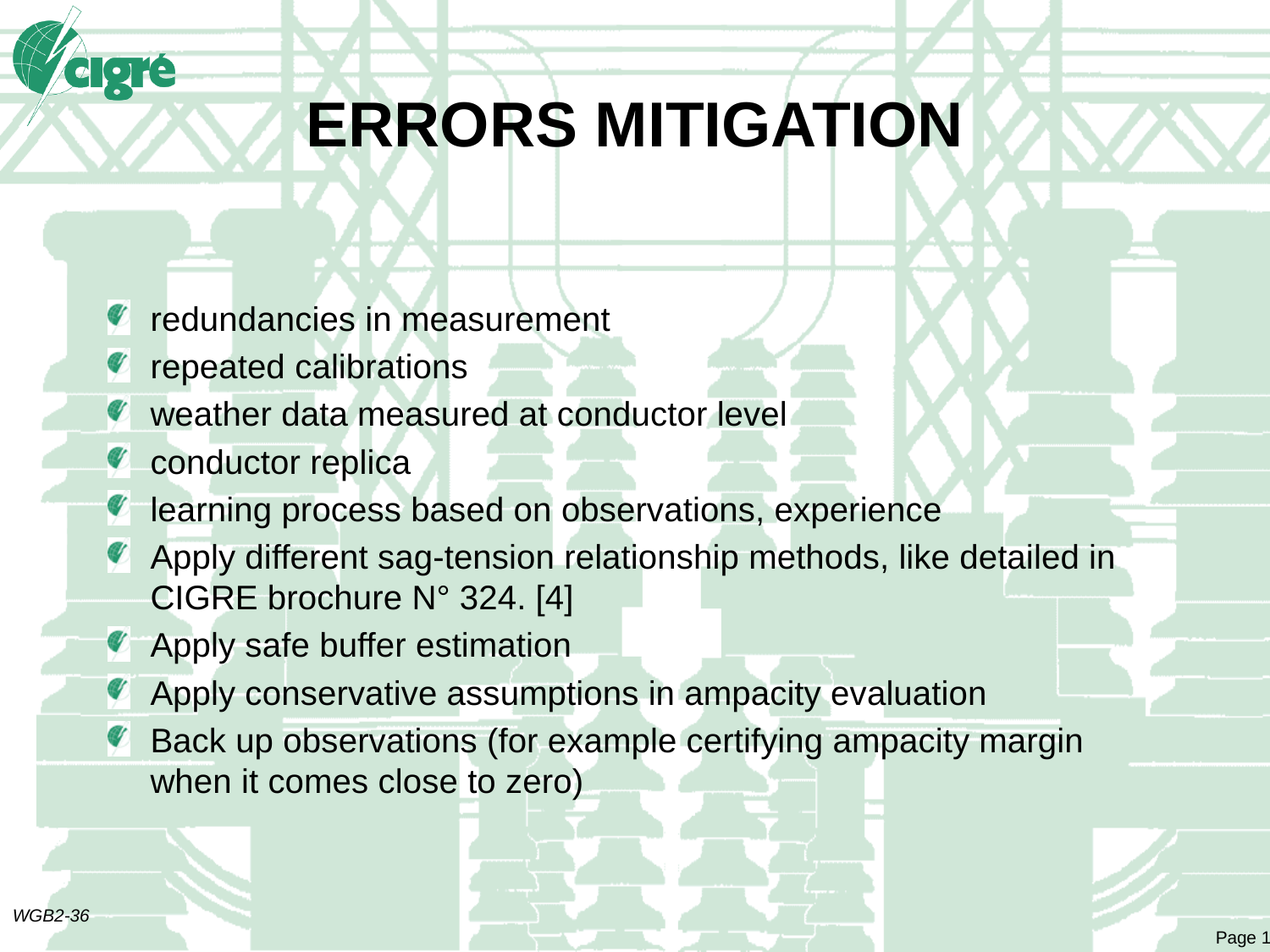

# ERRORS MITIGATION

redundancies in measurement
repeated calibrations
weather data measured at conductor level
conductor replica
learning process based on observations, experience
Apply different sag-tension relationship methods, like detailed in CIGRE brochure N° 324. [4]
Apply safe buffer estimation
Apply conservative assumptions in ampacity evaluation
Back up observations (for example certifying ampacity margin when it comes close to zero)